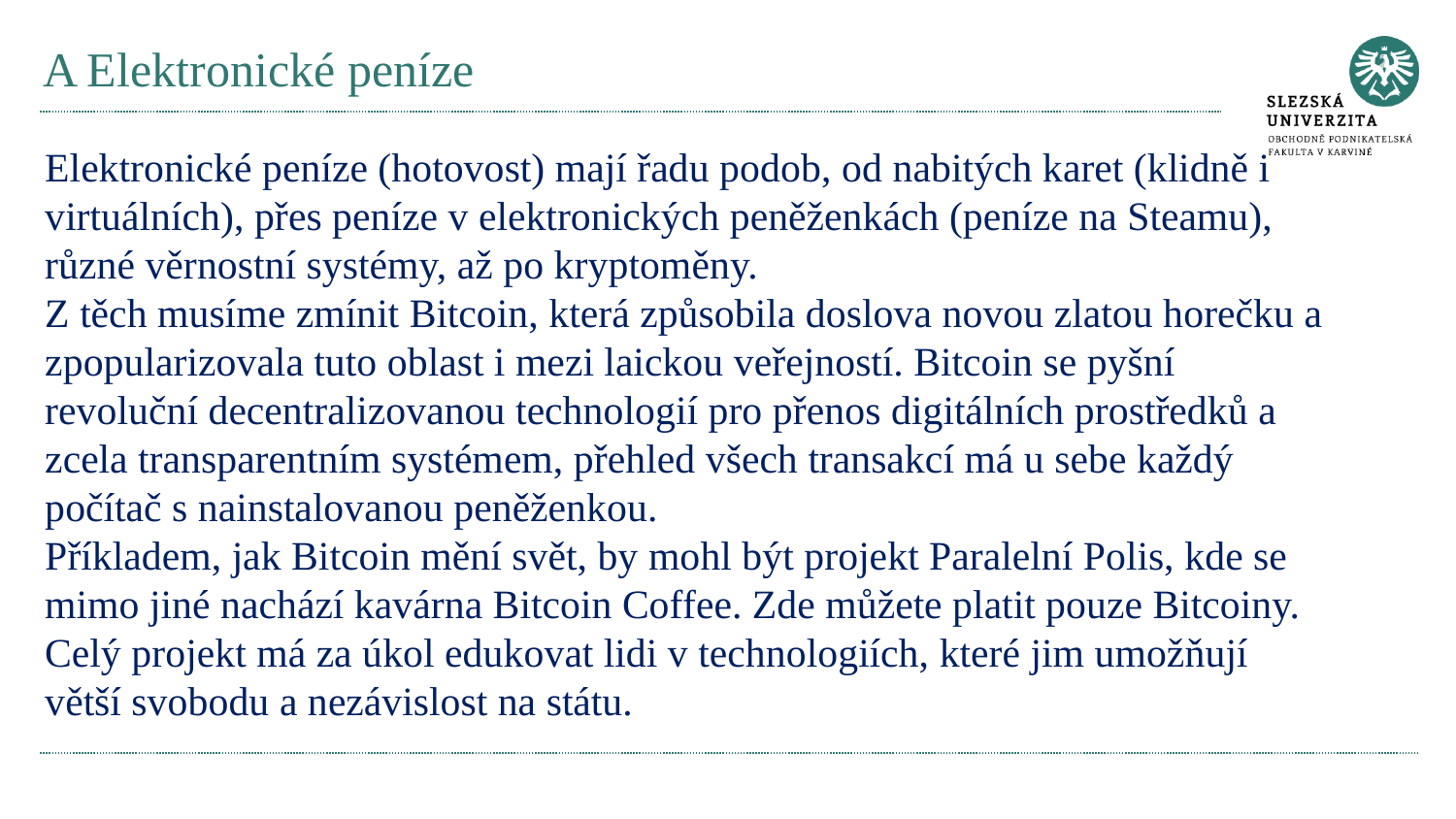

# A Elektronické peníze
Elektronické peníze (hotovost) mají řadu podob, od nabitých karet (klidně i virtuálních), přes peníze v elektronických peněženkách (peníze na Steamu), různé věrnostní systémy, až po kryptoměny.
Z těch musíme zmínit Bitcoin, která způsobila doslova novou zlatou horečku a zpopularizovala tuto oblast i mezi laickou veřejností. Bitcoin se pyšní revoluční decentralizovanou technologií pro přenos digitálních prostředků a zcela transparentním systémem, přehled všech transakcí má u sebe každý počítač s nainstalovanou peněženkou.
Příkladem, jak Bitcoin mění svět, by mohl být projekt Paralelní Polis, kde se mimo jiné nachází kavárna Bitcoin Coffee. Zde můžete platit pouze Bitcoiny. Celý projekt má za úkol edukovat lidi v technologiích, které jim umožňují větší svobodu a nezávislost na státu.